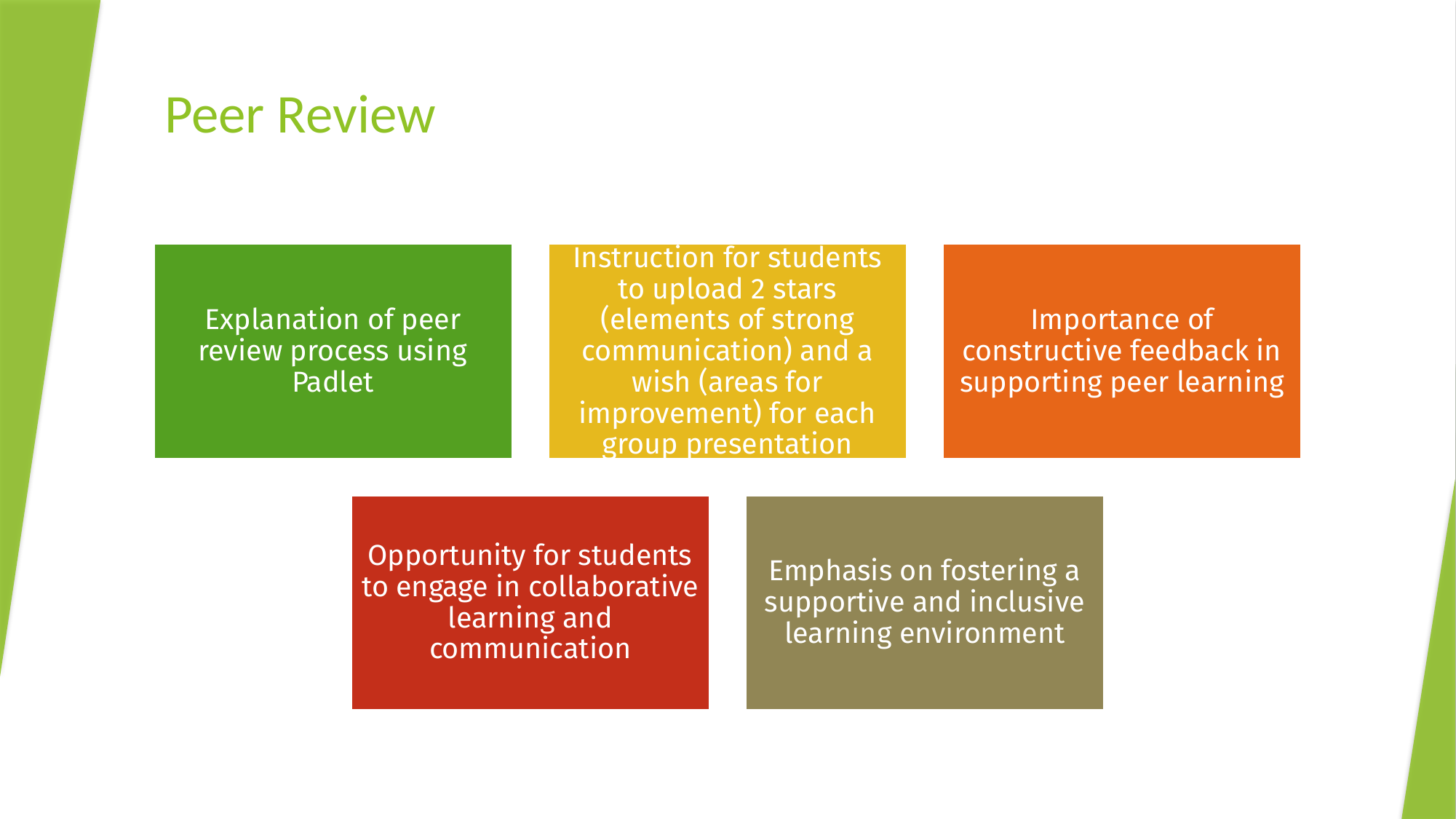

# Peer Review
Explanation of peer review process using Padlet
Instruction for students to upload 2 stars (elements of strong communication) and a wish (areas for improvement) for each group presentation
Importance of constructive feedback in supporting peer learning
Opportunity for students to engage in collaborative learning and communication
Emphasis on fostering a supportive and inclusive learning environment